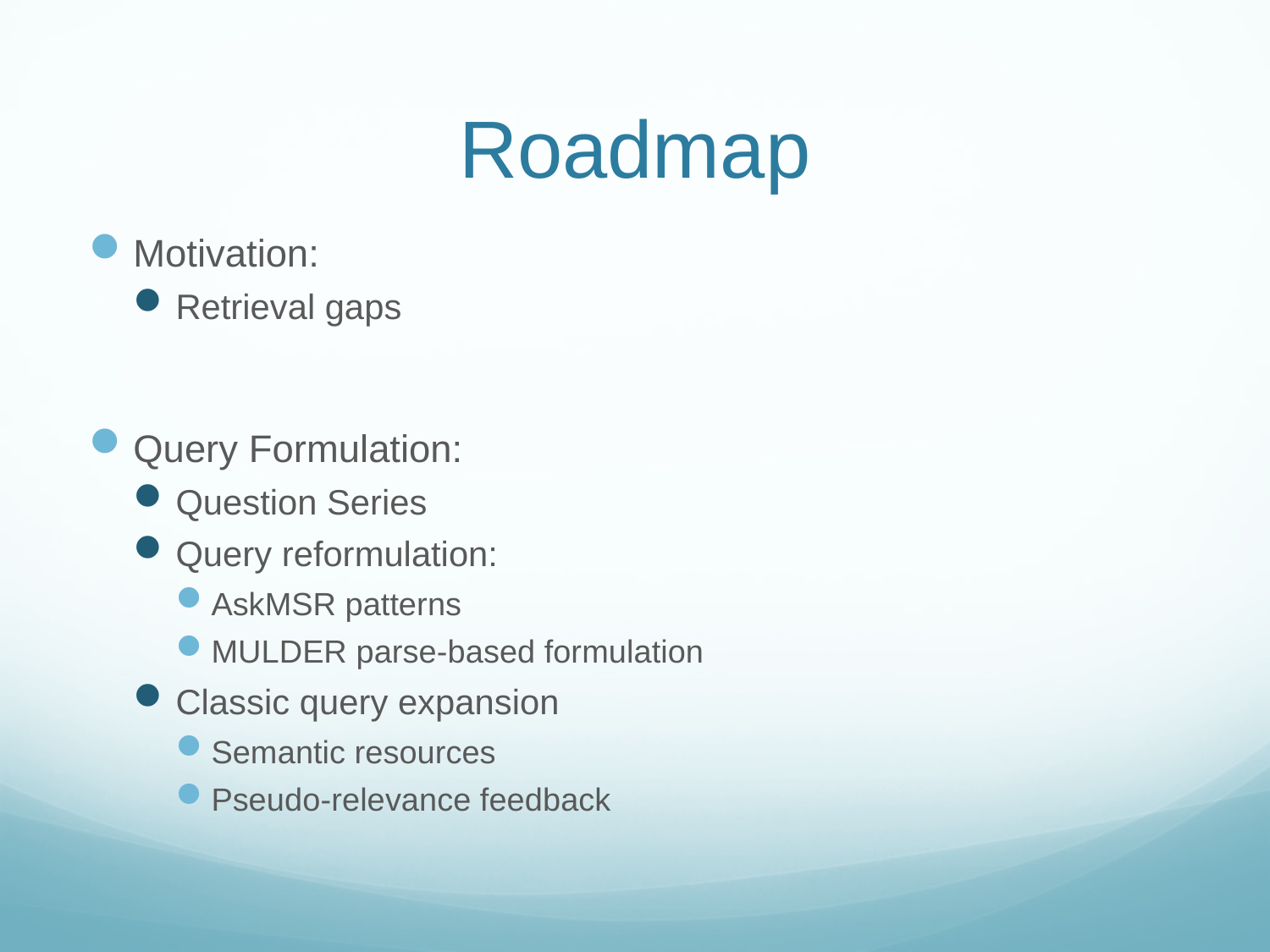

# Roadmap
Motivation:
Retrieval gaps

Query Formulation:
Question Series
Query reformulation:
AskMSR patterns
MULDER parse-based formulation
Classic query expansion
Semantic resources
Pseudo-relevance feedback